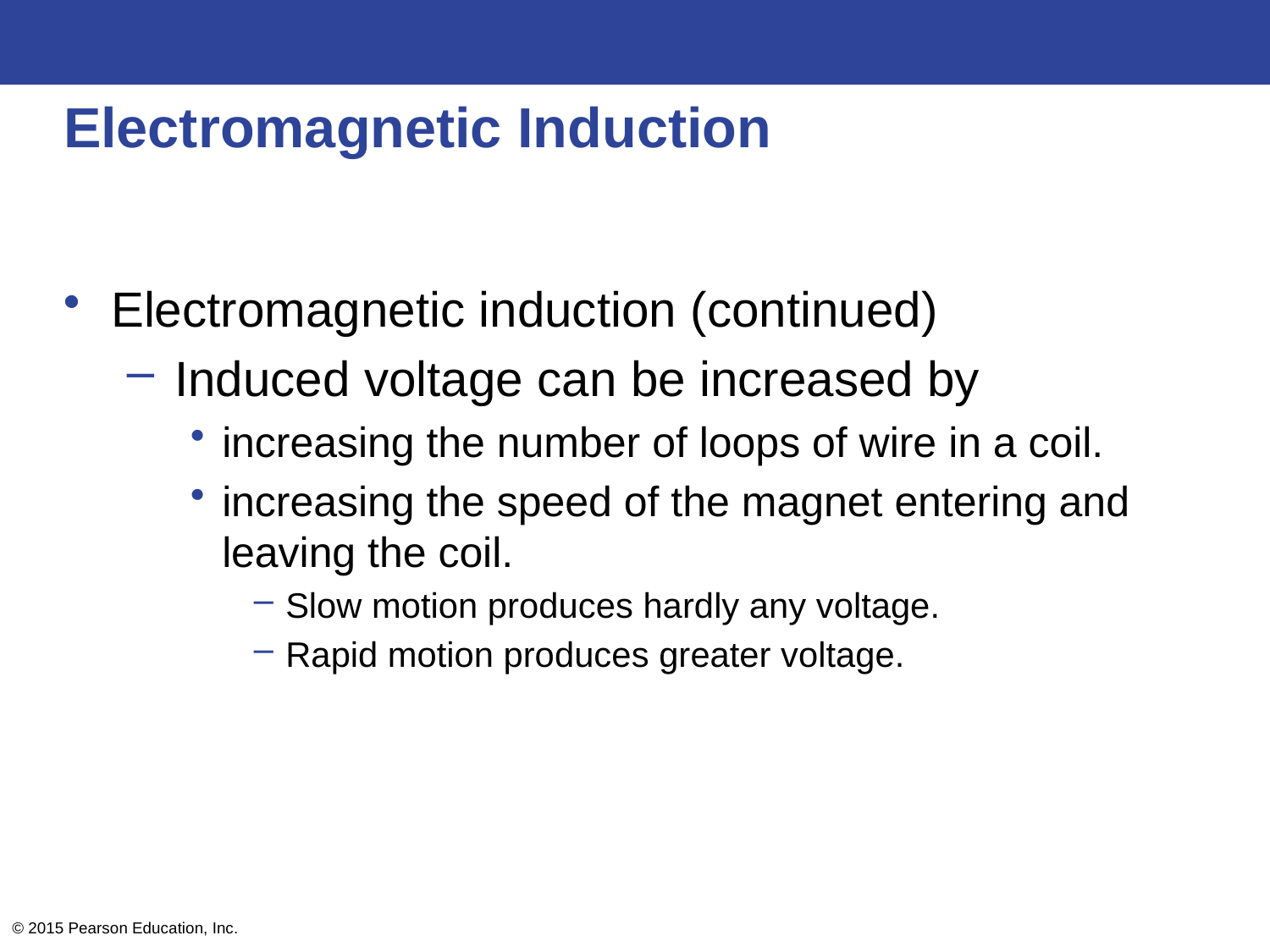

# Electromagnetic Induction
Electromagnetic induction (continued)
Induced voltage can be increased by
increasing the number of loops of wire in a coil.
increasing the speed of the magnet entering and leaving the coil.
Slow motion produces hardly any voltage.
Rapid motion produces greater voltage.

© 2015 Pearson Education, Inc.